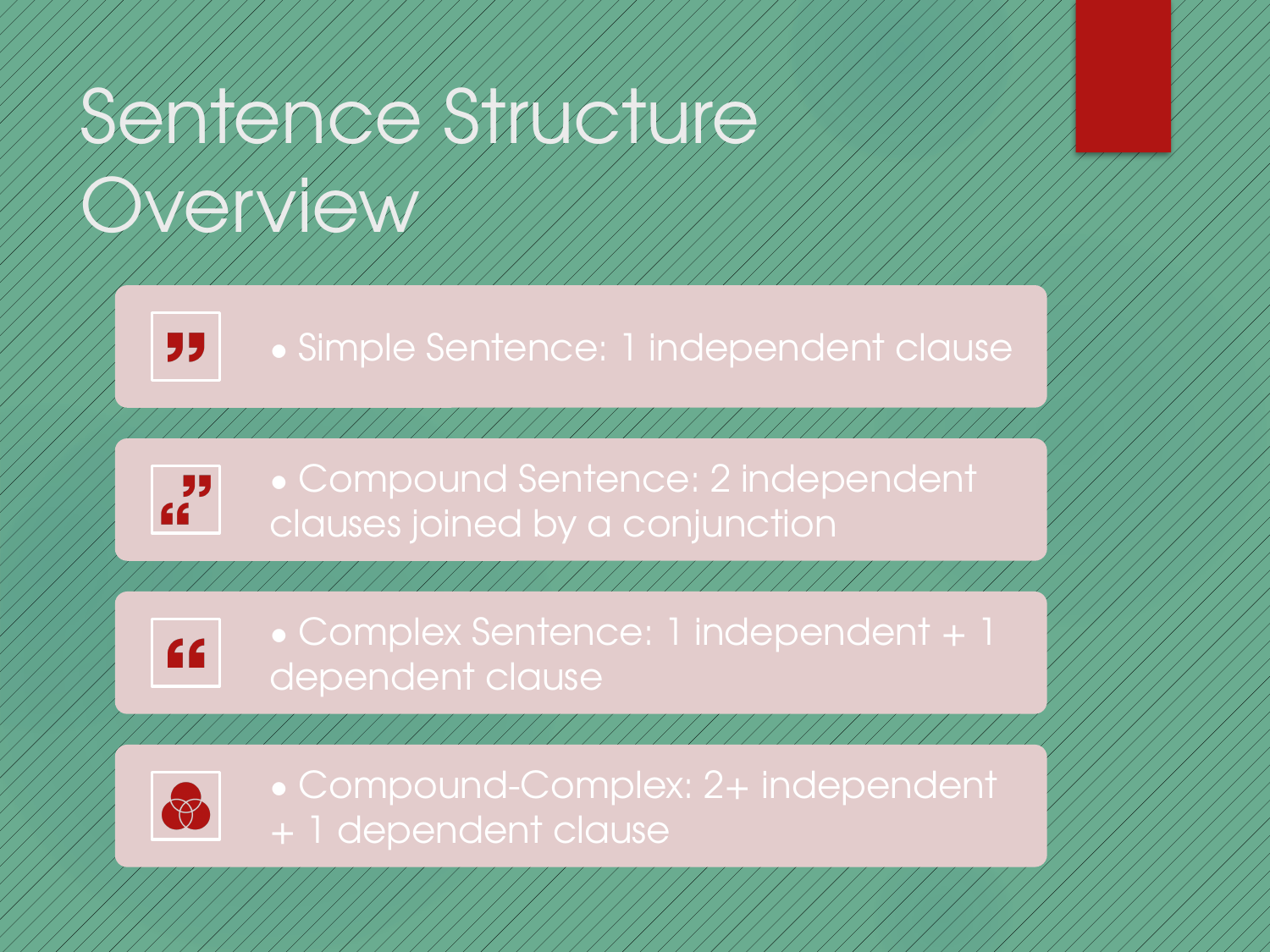

# Sentence Structure Overview
• Simple Sentence: 1 independent clause
• Compound Sentence: 2 independent clauses joined by a conjunction
• Complex Sentence: 1 independent + 1 dependent clause
• Compound-Complex: 2+ independent + 1 dependent clause